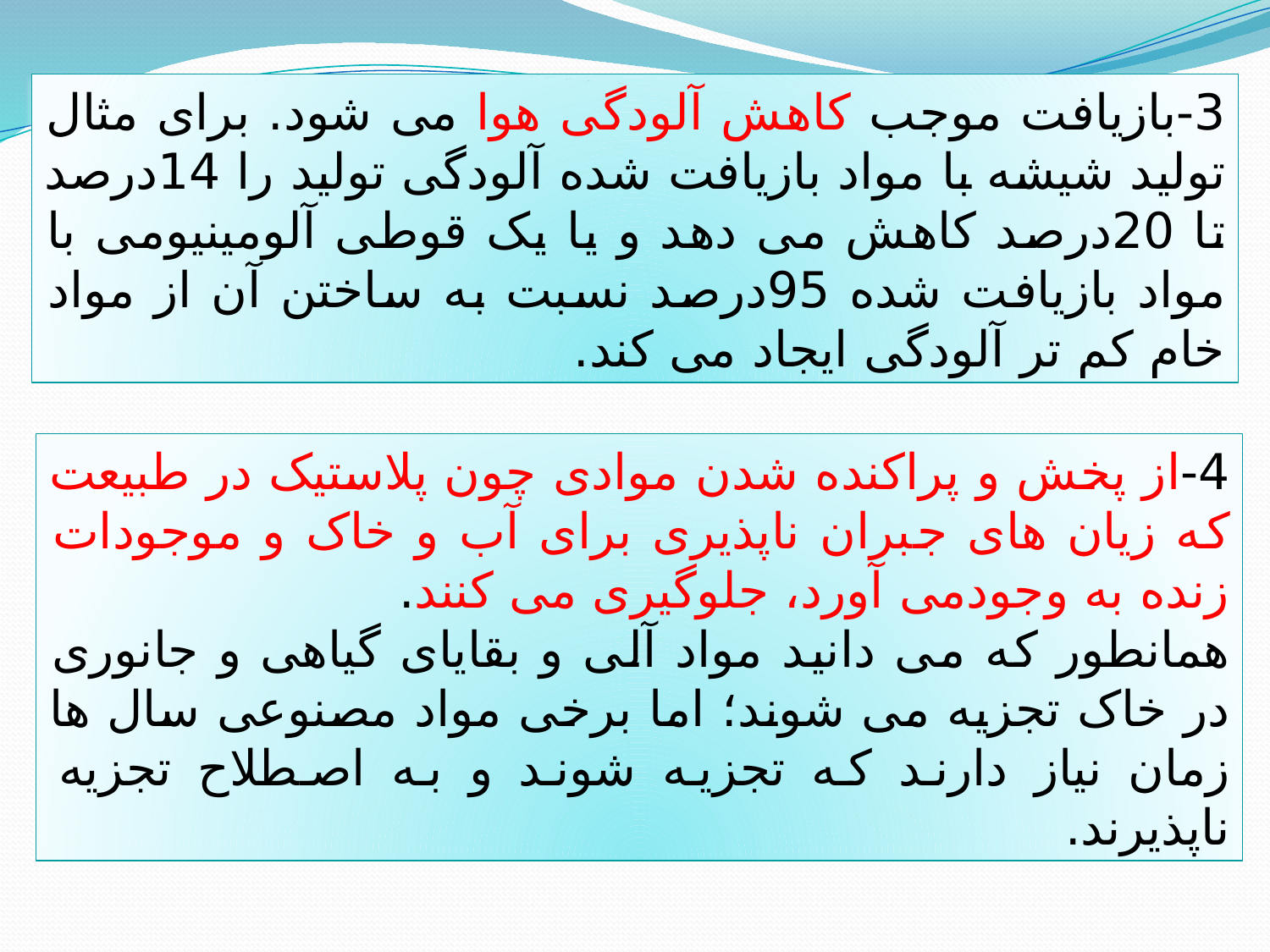

3-بازیافت موجب کاهش آلودگی هوا می شود. برای مثال تولید شیشه با مواد بازیافت شده آلودگی تولید را 14درصد تا 20درصد کاهش می دهد و یا یک قوطی آلومینیومی با مواد بازیافت شده 95درصد نسبت به ساختن آن از مواد خام کم تر آلودگی ایجاد می کند.
4-از پخش و پراکنده شدن موادی چون پلاستیک در طبیعت که زیان های جبران ناپذیری برای آب و خاک و موجودات زنده به وجودمی آورد، جلوگیری می کنند.
همانطور که می دانید مواد آلی و بقایای گیاهی و جانوری در خاک تجزیه می شوند؛ اما برخی مواد مصنوعی سال ها زمان نیاز دارند که تجزیه شوند و به اصطلاح تجزیه ناپذیرند.